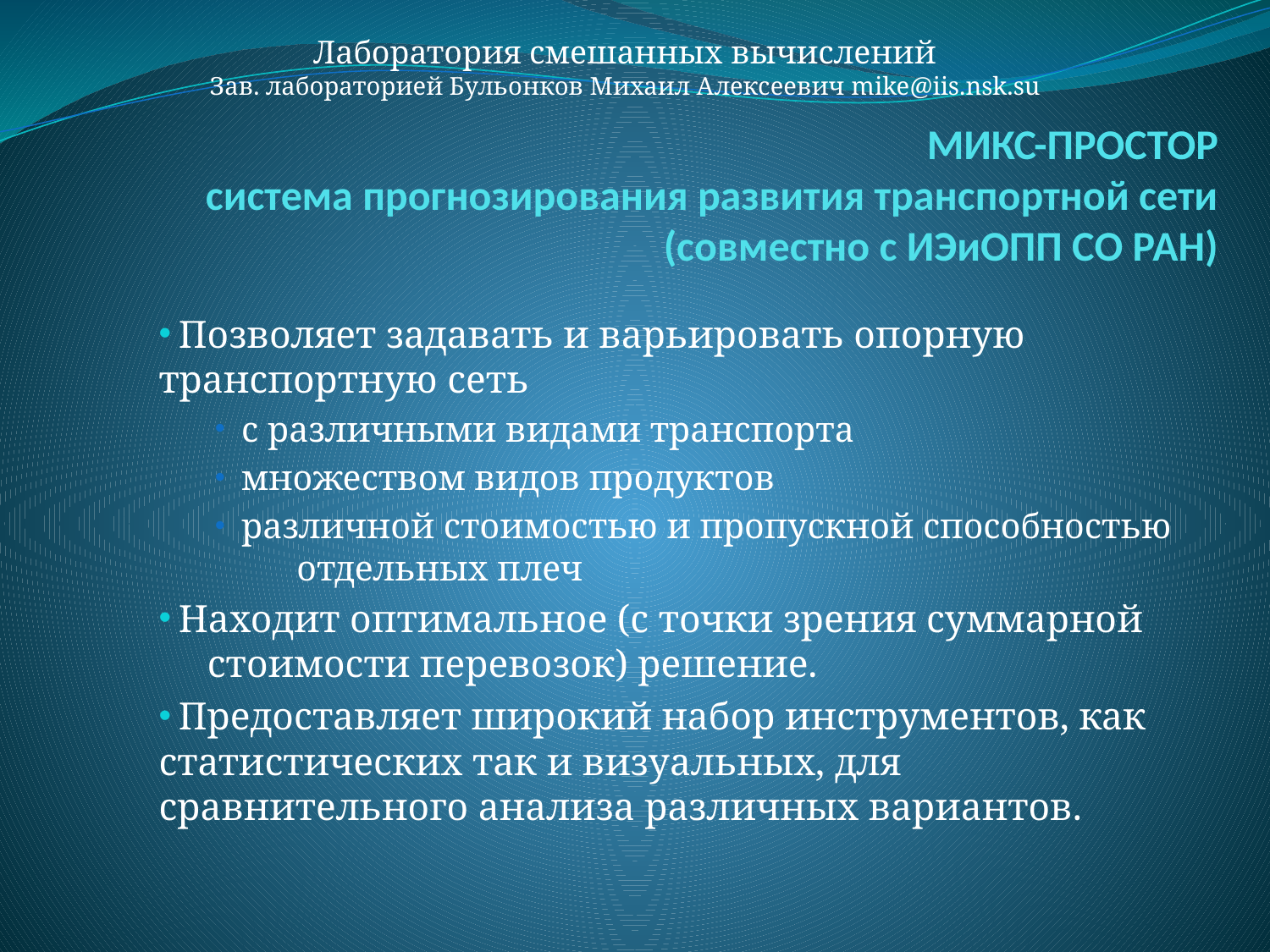

Лаборатория смешанных вычислений
Зав. лабораторией Бульонков Михаил Алексеевич mike@iis.nsk.su
# МИКС-ПРОСТОР система прогнозирования развития транспортной сети (совместно с ИЭиОПП СО РАН)
 Позволяет задавать и варьировать опорную транспортную сеть
  с различными видами транспорта
  множеством видов продуктов
  различной стоимостью и пропускной способностью          отдельных плеч
 Находит оптимальное (с точки зрения суммарной         стоимости перевозок) решение.
 Предоставляет широкий набор инструментов, как статистических так и визуальных, для сравнительного анализа различных вариантов.